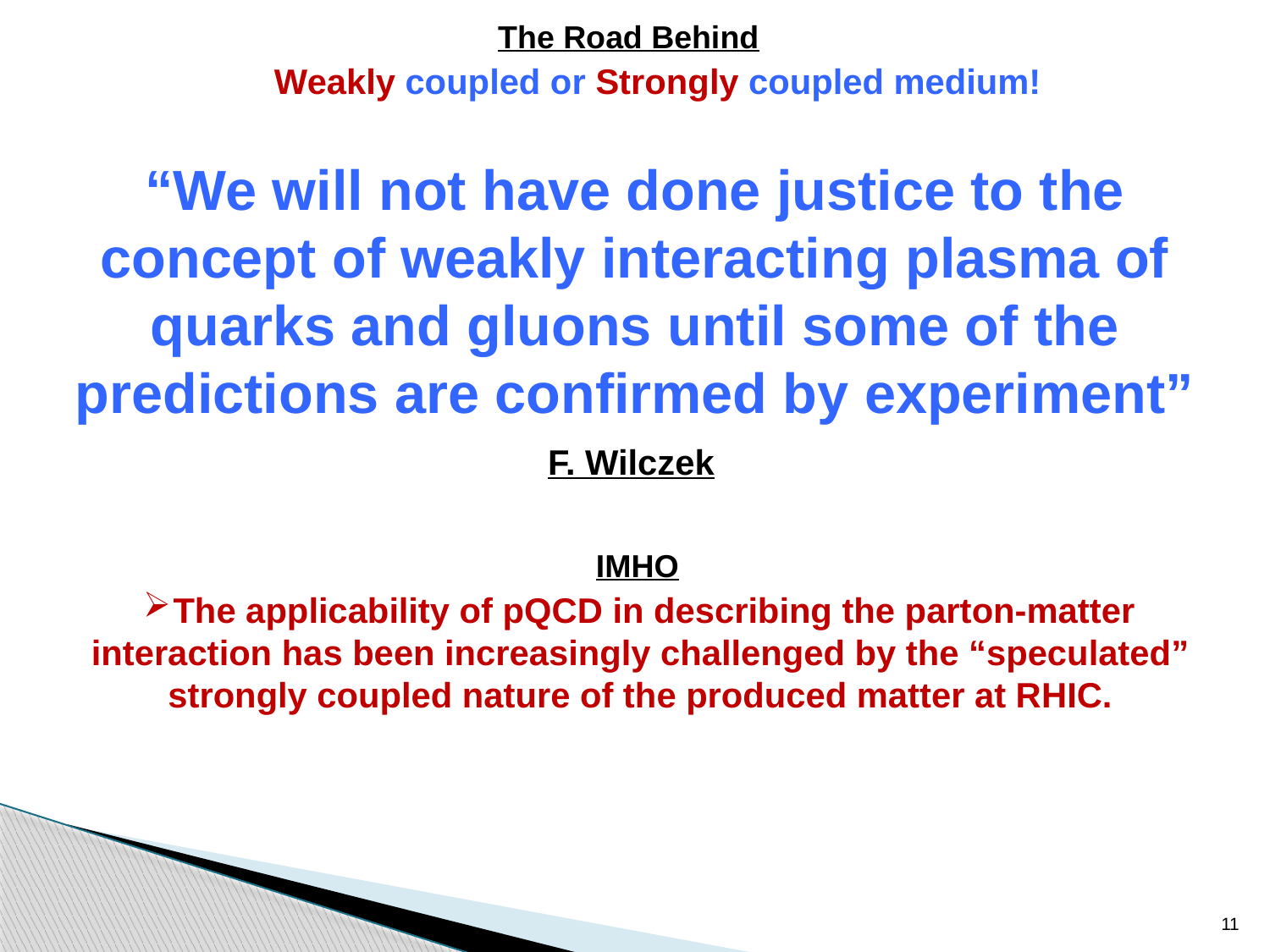

The Road Behind
Weakly coupled or Strongly coupled medium!
“We will not have done justice to the concept of weakly interacting plasma of quarks and gluons until some of the predictions are confirmed by experiment”
F. Wilczek
IMHO
The applicability of pQCD in describing the parton-matter interaction has been increasingly challenged by the “speculated” strongly coupled nature of the produced matter at RHIC.
11